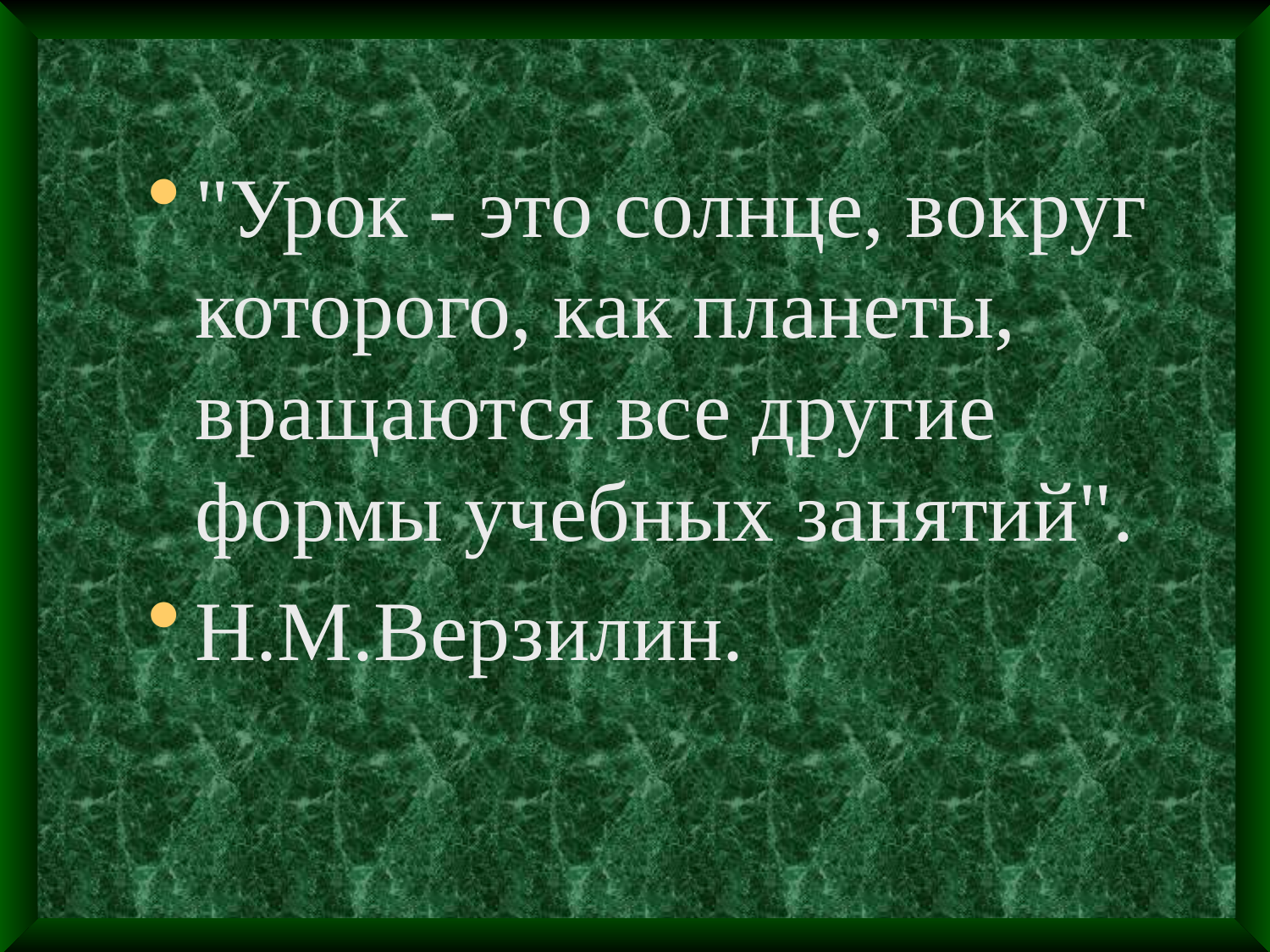

#
"Урок - это солнце, вокруг которого, как планеты, вращаются все другие формы учебных занятий".
Н.М.Верзилин.